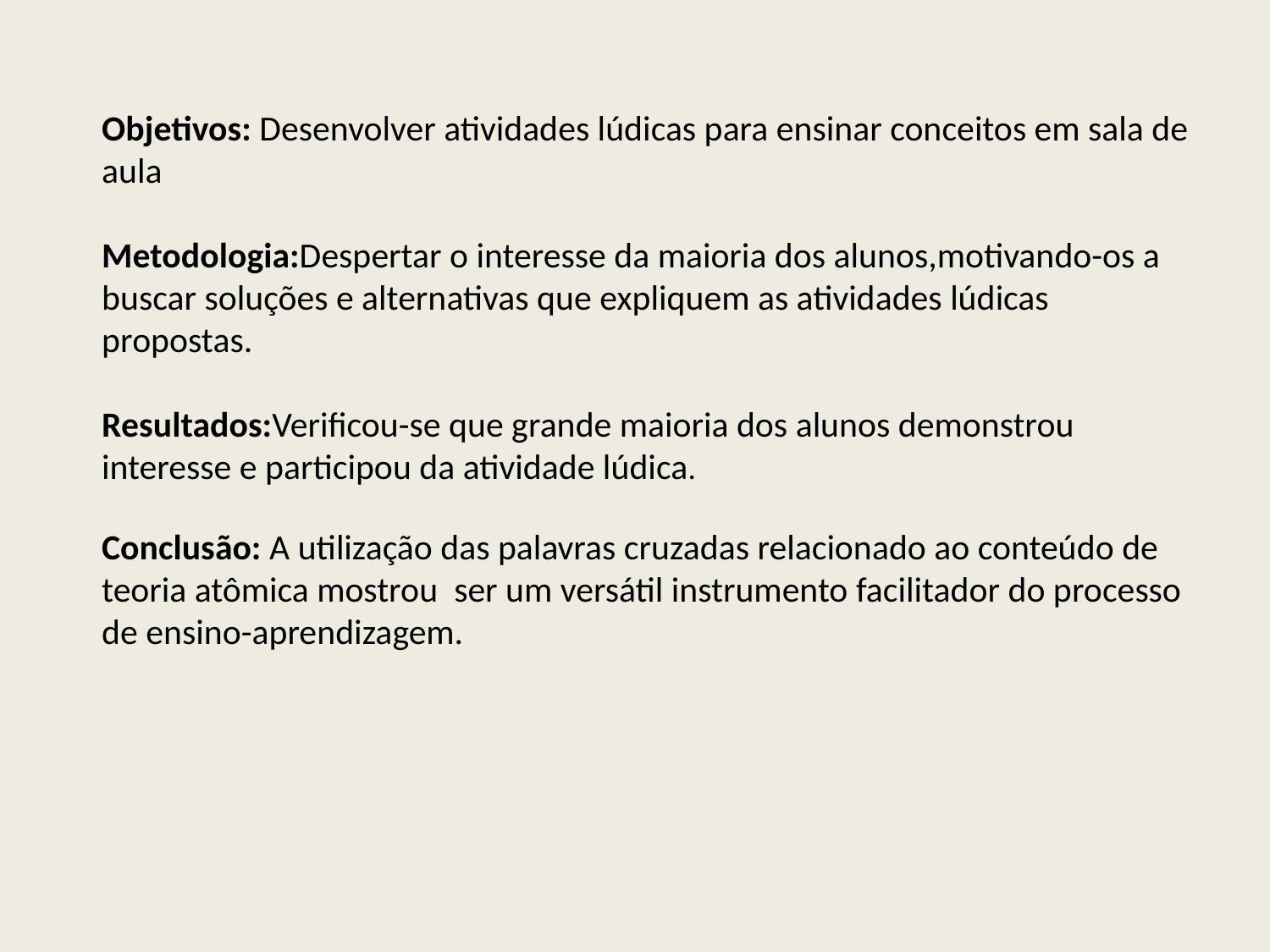

Objetivos: Desenvolver atividades lúdicas para ensinar conceitos em sala de aula

Metodologia:Despertar o interesse da maioria dos alunos,motivando-os a buscar soluções e alternativas que expliquem as atividades lúdicas propostas.

Resultados:Verificou-se que grande maioria dos alunos demonstrou interesse e participou da atividade lúdica.

Conclusão: A utilização das palavras cruzadas relacionado ao conteúdo de teoria atômica mostrou  ser um versátil instrumento facilitador do processo de ensino-aprendizagem.